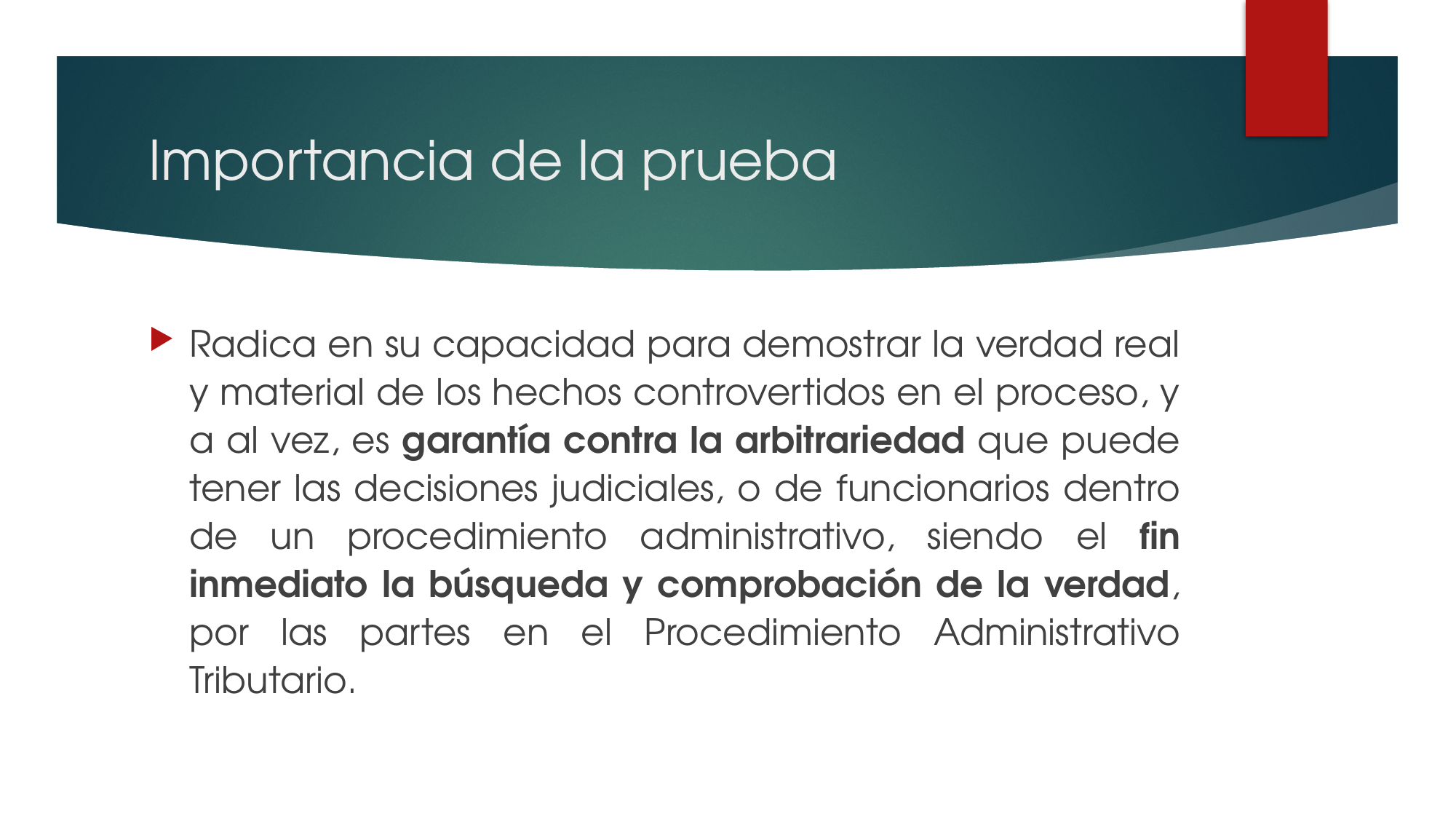

# Importancia de la prueba
Radica en su capacidad para demostrar la verdad real y material de los hechos controvertidos en el proceso, y a al vez, es garantía contra la arbitrariedad que puede tener las decisiones judiciales, o de funcionarios dentro de un procedimiento administrativo, siendo el fin inmediato la búsqueda y comprobación de la verdad, por las partes en el Procedimiento Administrativo Tributario.